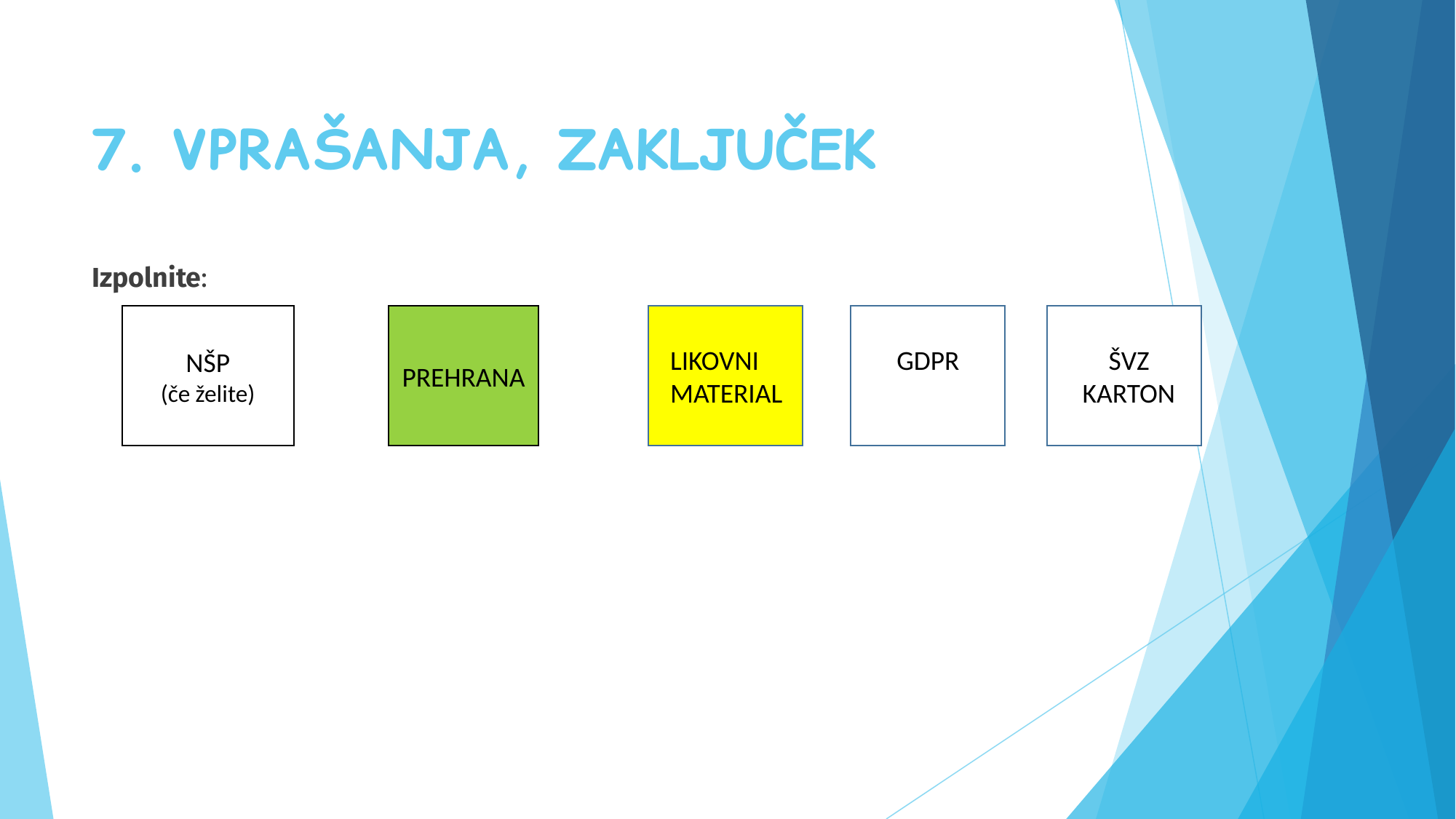

# 7. VPRAŠANJA, ZAKLJUČEK
Izpolnite:

PREHRANA

NŠP
(če želite)

ŠVZ KARTON
GDPR
LIKOVNI
MATERIAL